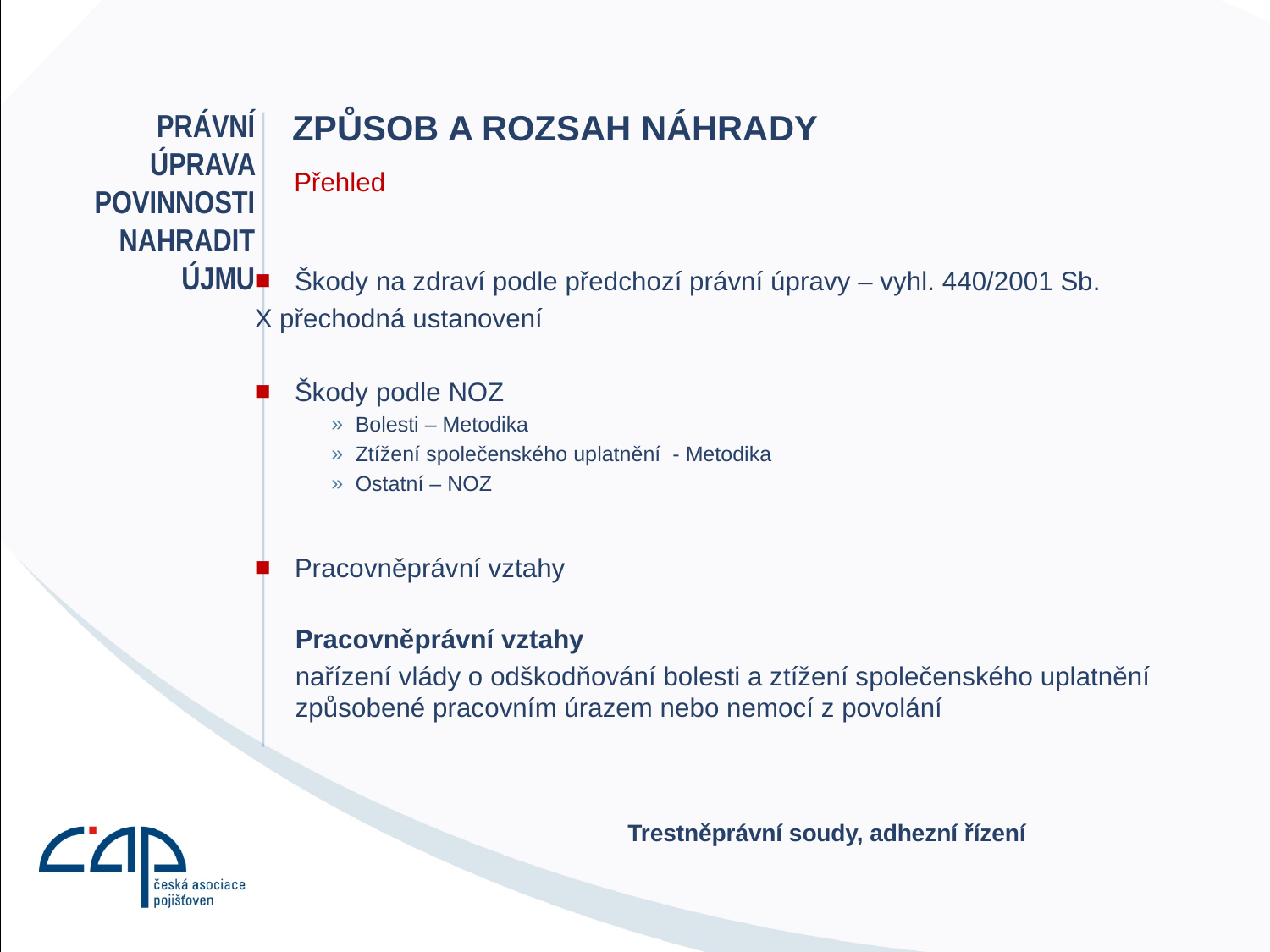

# Právní úprava povinnosti nahradit újmu
Způsob a rozsah náhrady
Přehled
Škody na zdraví podle předchozí právní úpravy – vyhl. 440/2001 Sb.
X přechodná ustanovení

Škody podle NOZ
Bolesti – Metodika
Ztížení společenského uplatnění  - Metodika
Ostatní – NOZ

Pracovněprávní vztahy

Pracovněprávní vztahy
nařízení vlády o odškodňování bolesti a ztížení společenského uplatnění způsobené pracovním úrazem nebo nemocí z povolání

Trestněprávní soudy, adhezní řízení